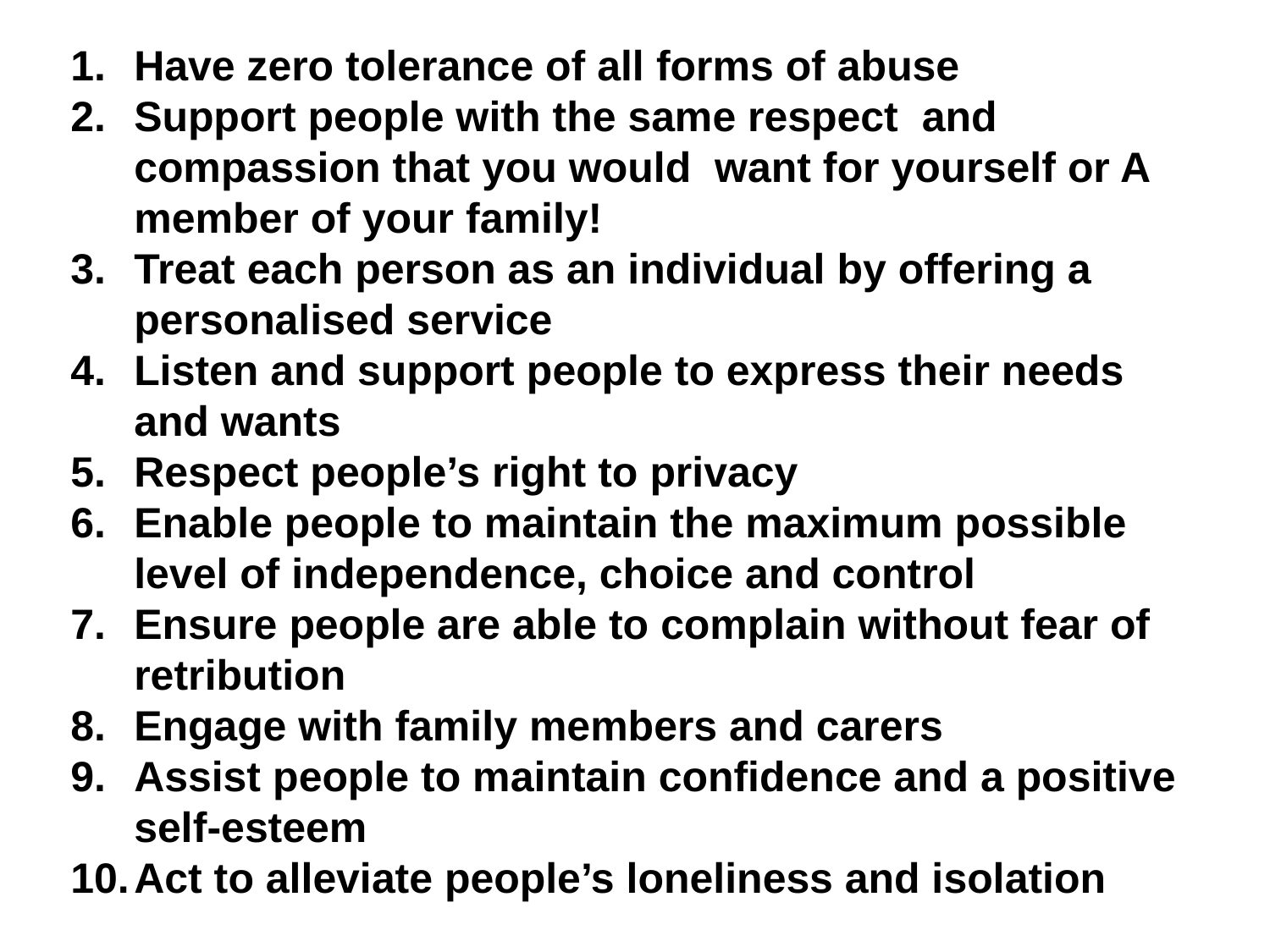

Have zero tolerance of all forms of abuse
Support people with the same respect  and compassion that you would  want for yourself or A member of your family!
Treat each person as an individual by offering a personalised service
Listen and support people to express their needs and wants
Respect people’s right to privacy
Enable people to maintain the maximum possible level of independence, choice and control
Ensure people are able to complain without fear of retribution
Engage with family members and carers
Assist people to maintain confidence and a positive self-esteem
Act to alleviate people’s loneliness and isolation